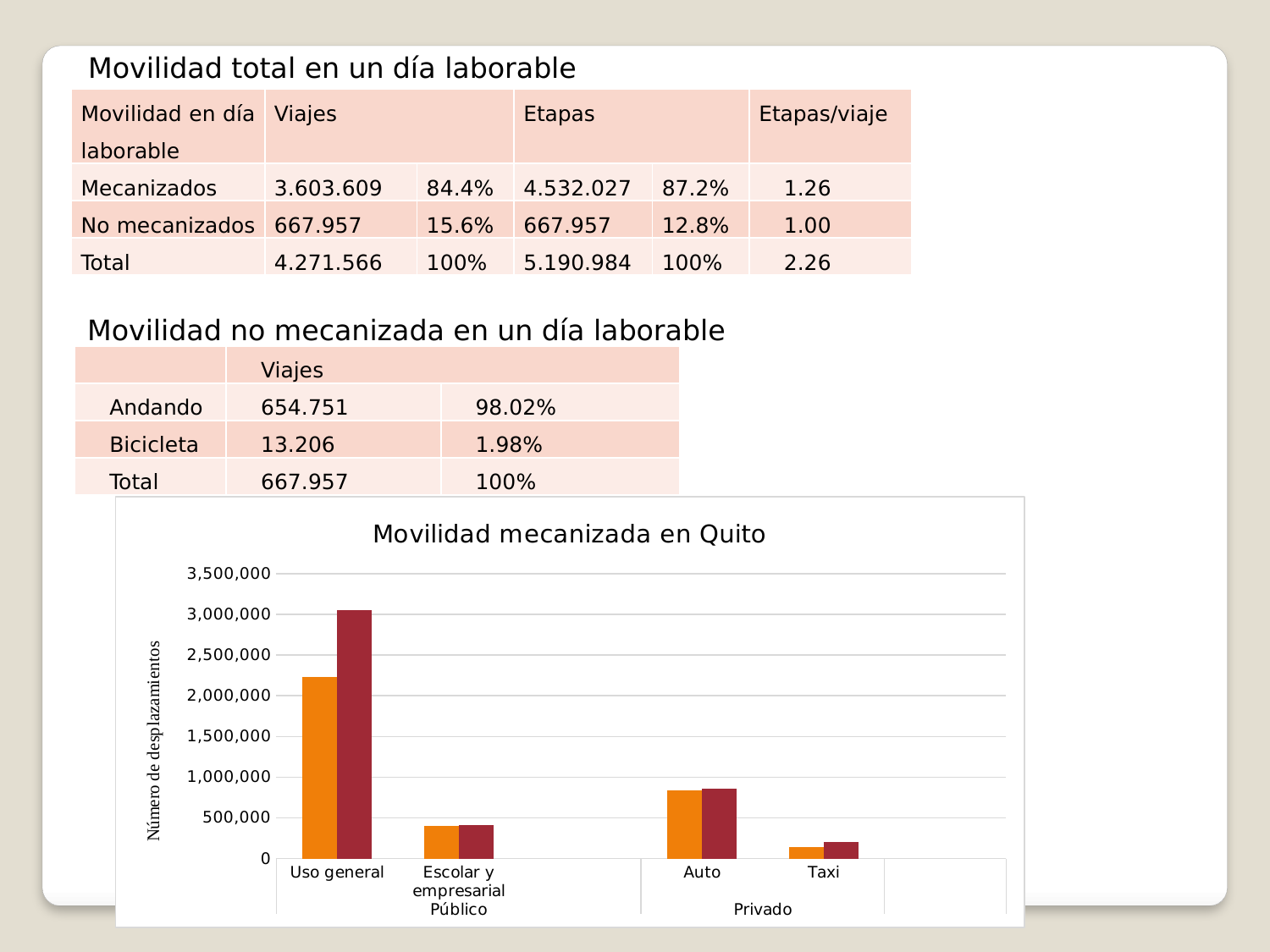

Movilidad total en un día laborable
| Movilidad en día laborable | Viajes |  | Etapas |  | Etapas/viaje |
| --- | --- | --- | --- | --- | --- |
| Mecanizados | 3.603.609 | 84.4% | 4.532.027 | 87.2% | 1.26 |
| No mecanizados | 667.957 | 15.6% | 667.957 | 12.8% | 1.00 |
| Total | 4.271.566 | 100% | 5.190.984 | 100% | 2.26 |
Movilidad no mecanizada en un día laborable
|  | Viajes |  |
| --- | --- | --- |
| Andando | 654.751 | 98.02% |
| Bicicleta | 13.206 | 1.98% |
| Total | 667.957 | 100% |

### Chart: Movilidad mecanizada en Quito

| Category |  |  |
|---|---|---|
| Uso general | 2230584.0 | 3050272.0 |
| Escolar y empresarial | 398474.0 | 417107.0 |
|  | None | None |
| Auto | 833279.0 | 856800.0 |
| Taxi | 141271.0 | 207848.0 |